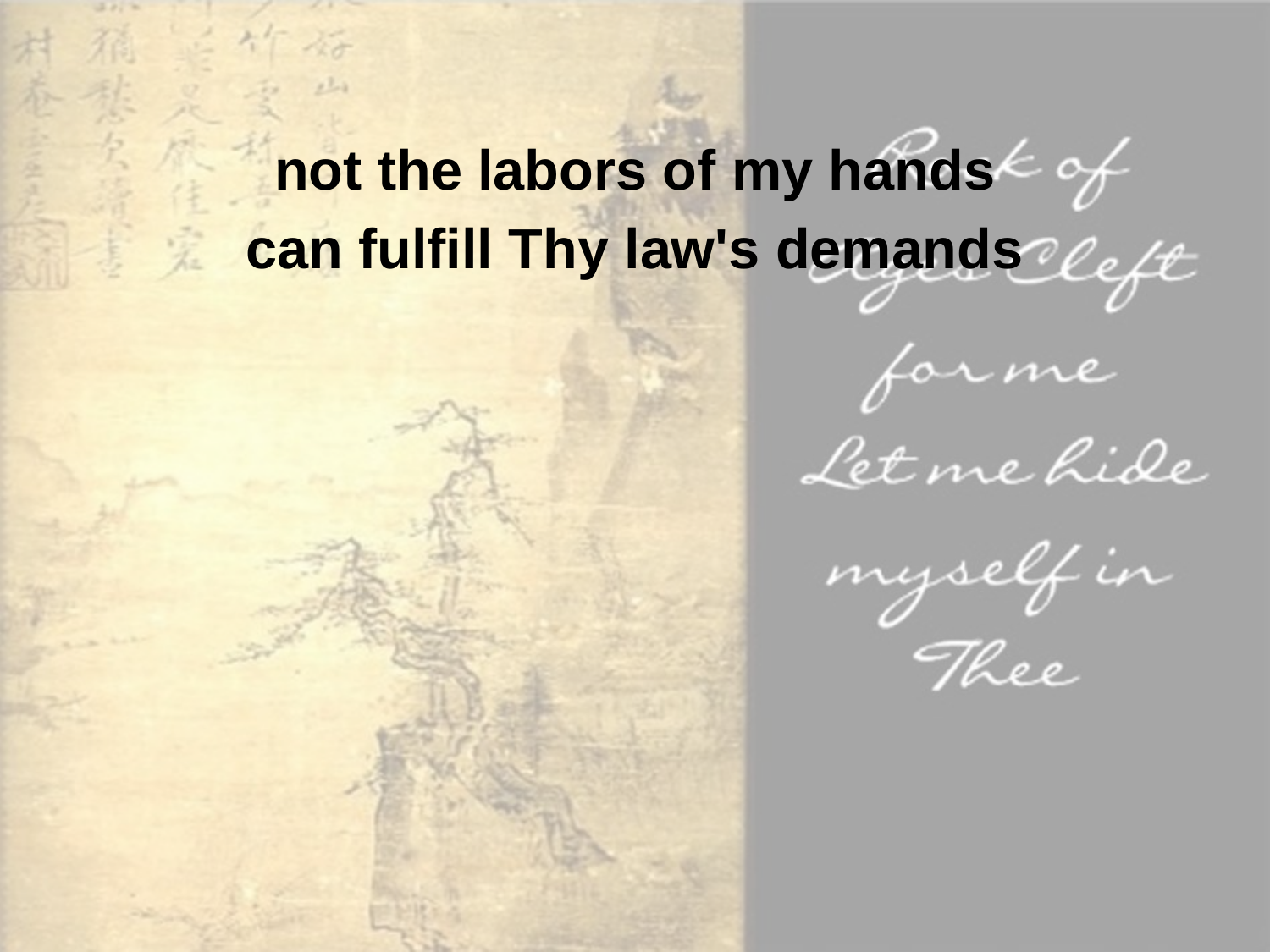

not the labors of my hands
can fulfill Thy law's demands